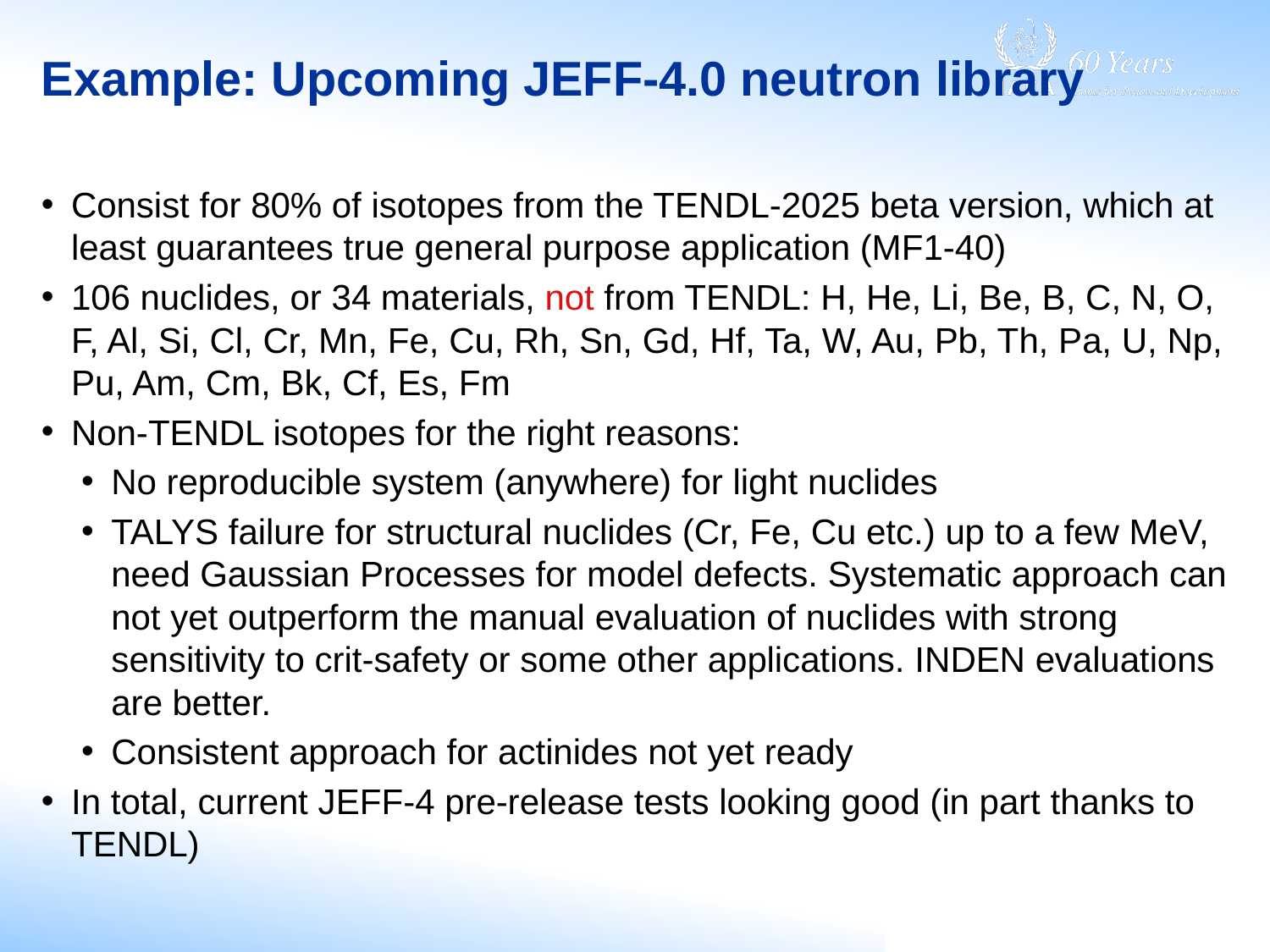

# Example: Upcoming JEFF-4.0 neutron library
Consist for 80% of isotopes from the TENDL-2025 beta version, which at least guarantees true general purpose application (MF1-40)
106 nuclides, or 34 materials, not from TENDL: H, He, Li, Be, B, C, N, O, F, Al, Si, Cl, Cr, Mn, Fe, Cu, Rh, Sn, Gd, Hf, Ta, W, Au, Pb, Th, Pa, U, Np, Pu, Am, Cm, Bk, Cf, Es, Fm
Non-TENDL isotopes for the right reasons:
No reproducible system (anywhere) for light nuclides
TALYS failure for structural nuclides (Cr, Fe, Cu etc.) up to a few MeV, need Gaussian Processes for model defects. Systematic approach can not yet outperform the manual evaluation of nuclides with strong sensitivity to crit-safety or some other applications. INDEN evaluations are better.
Consistent approach for actinides not yet ready
In total, current JEFF-4 pre-release tests looking good (in part thanks to TENDL)